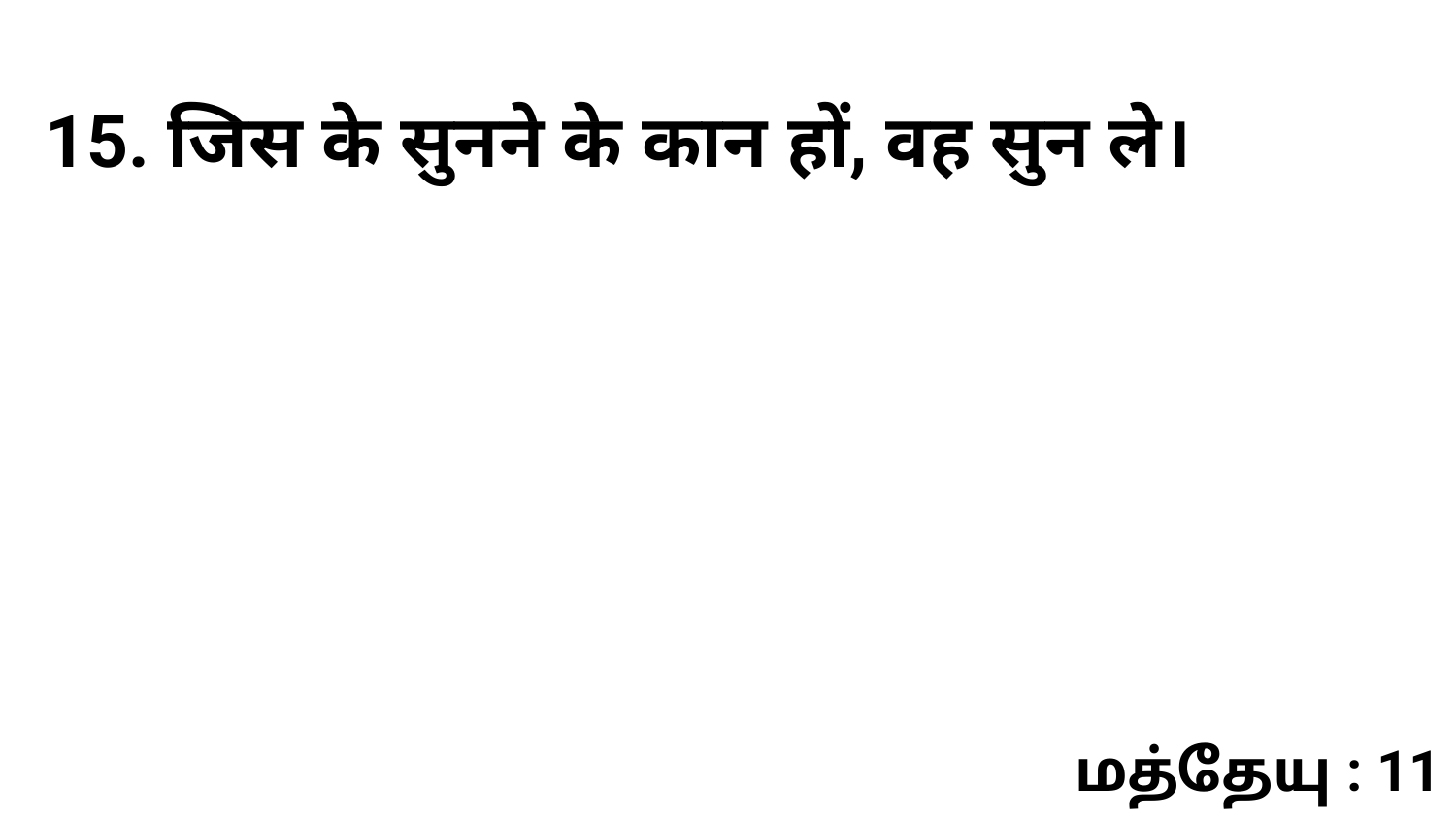

15. जिस के सुनने के कान हों, वह सुन ले।
மத்தேயு : 11